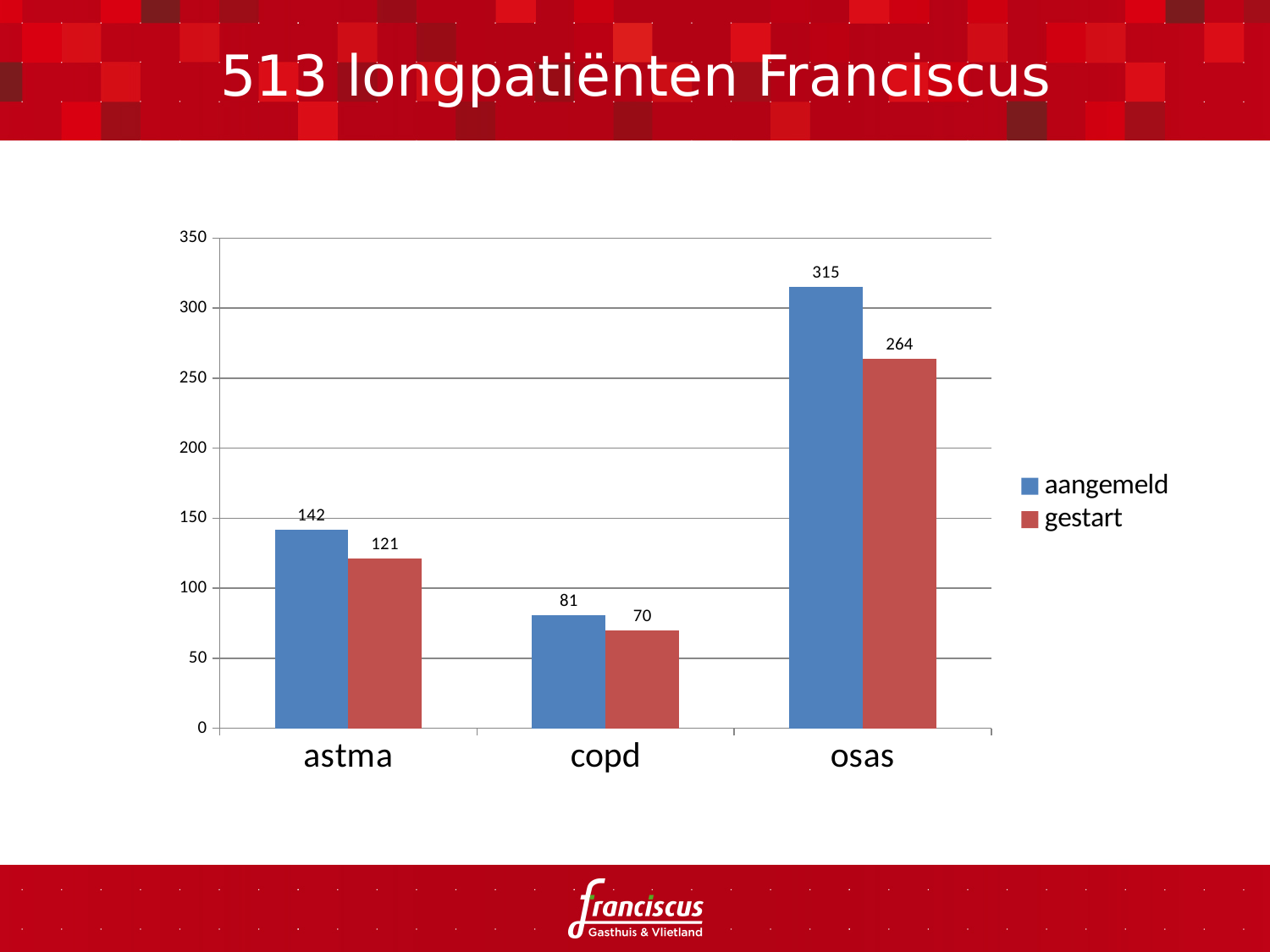

# 513 longpatiënten Franciscus

### Chart

| Category | aangemeld | gestart |
|---|---|---|
| astma | 142.0 | 121.0 |
| copd | 81.0 | 70.0 |
| osas | 315.0 | 264.0 |